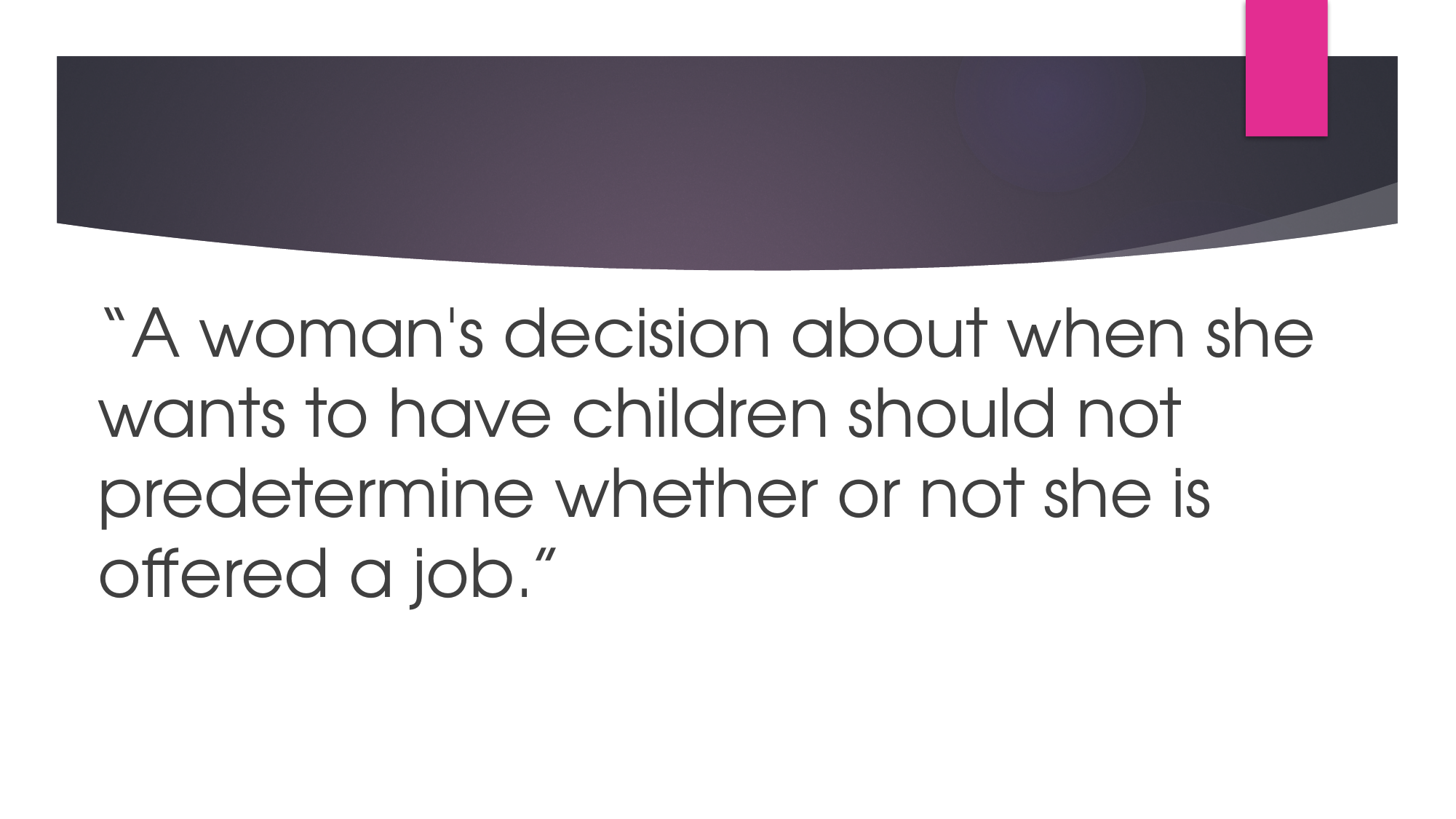

“A woman's decision about when she wants to have children should not predetermine whether or not she is offered a job.”